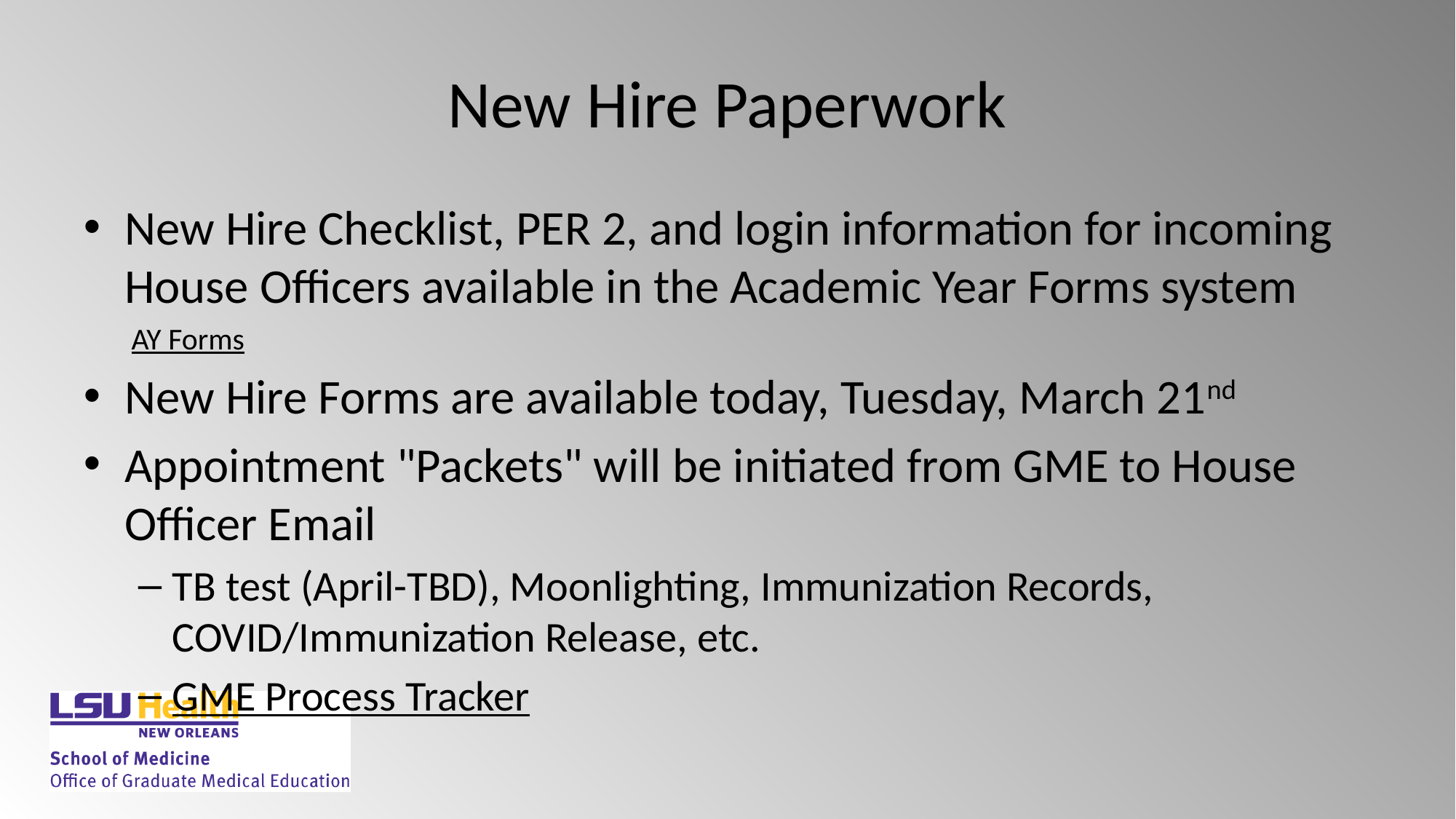

# New Hire Paperwork
New Hire Checklist, PER 2, and login information for incoming House Officers available in the Academic Year Forms system
AY Forms
New Hire Forms are available today, Tuesday, March 21nd
Appointment "Packets" will be initiated from GME to House Officer Email
TB test (April-TBD), Moonlighting, Immunization Records, COVID/Immunization Release, etc.
GME Process Tracker